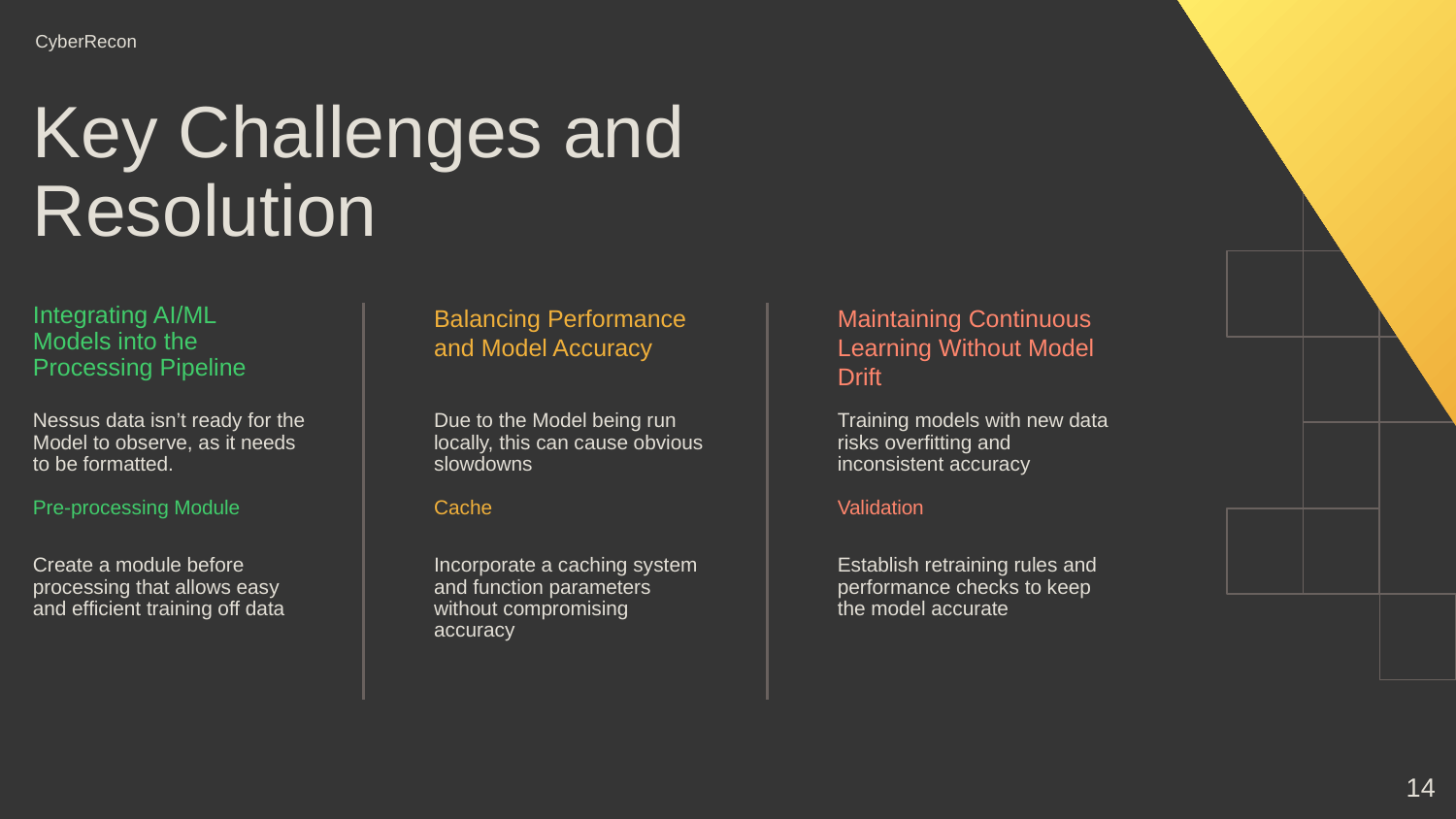

# CyberRecon
Key Challenges and Resolution
Integrating AI/ML Models into the Processing Pipeline

Balancing Performance and Model Accuracy
Maintaining Continuous Learning Without Model Drift
Nessus data isn’t ready for the Model to observe, as it needs to be formatted.

Pre-processing Module
Due to the Model being run locally, this can cause obvious slowdowns

Cache
Training models with new data risks overfitting and inconsistent accuracy

Validation
Create a module before processing that allows easy and efficient training off data
Incorporate a caching system and function parameters without compromising accuracy
Establish retraining rules and performance checks to keep the model accurate
14